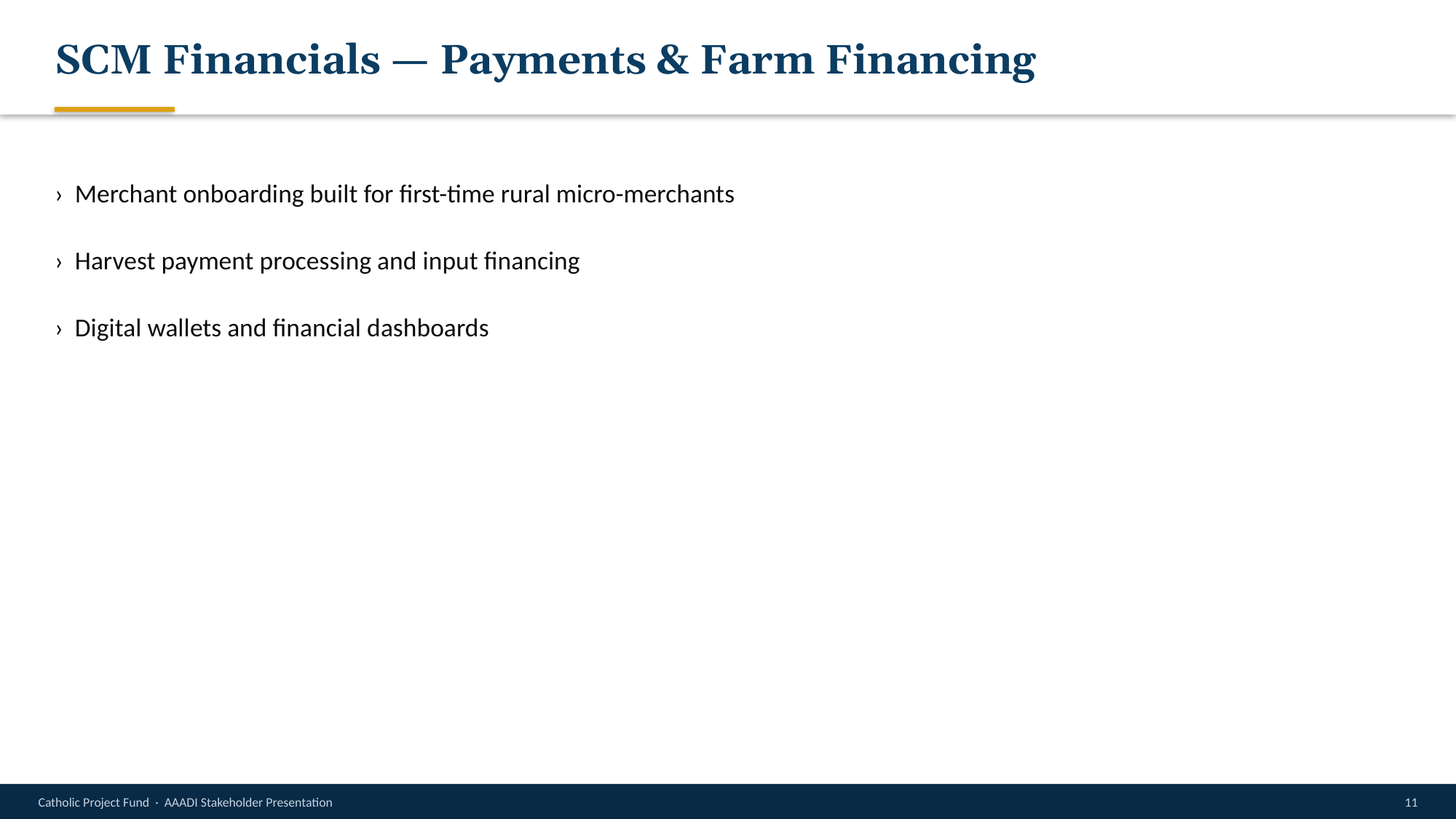

SCM Financials — Payments & Farm Financing

›  Merchant onboarding built for first-time rural micro-merchants
›  Harvest payment processing and input financing
›  Digital wallets and financial dashboards

Catholic Project Fund  ·  AAADI Stakeholder Presentation
11